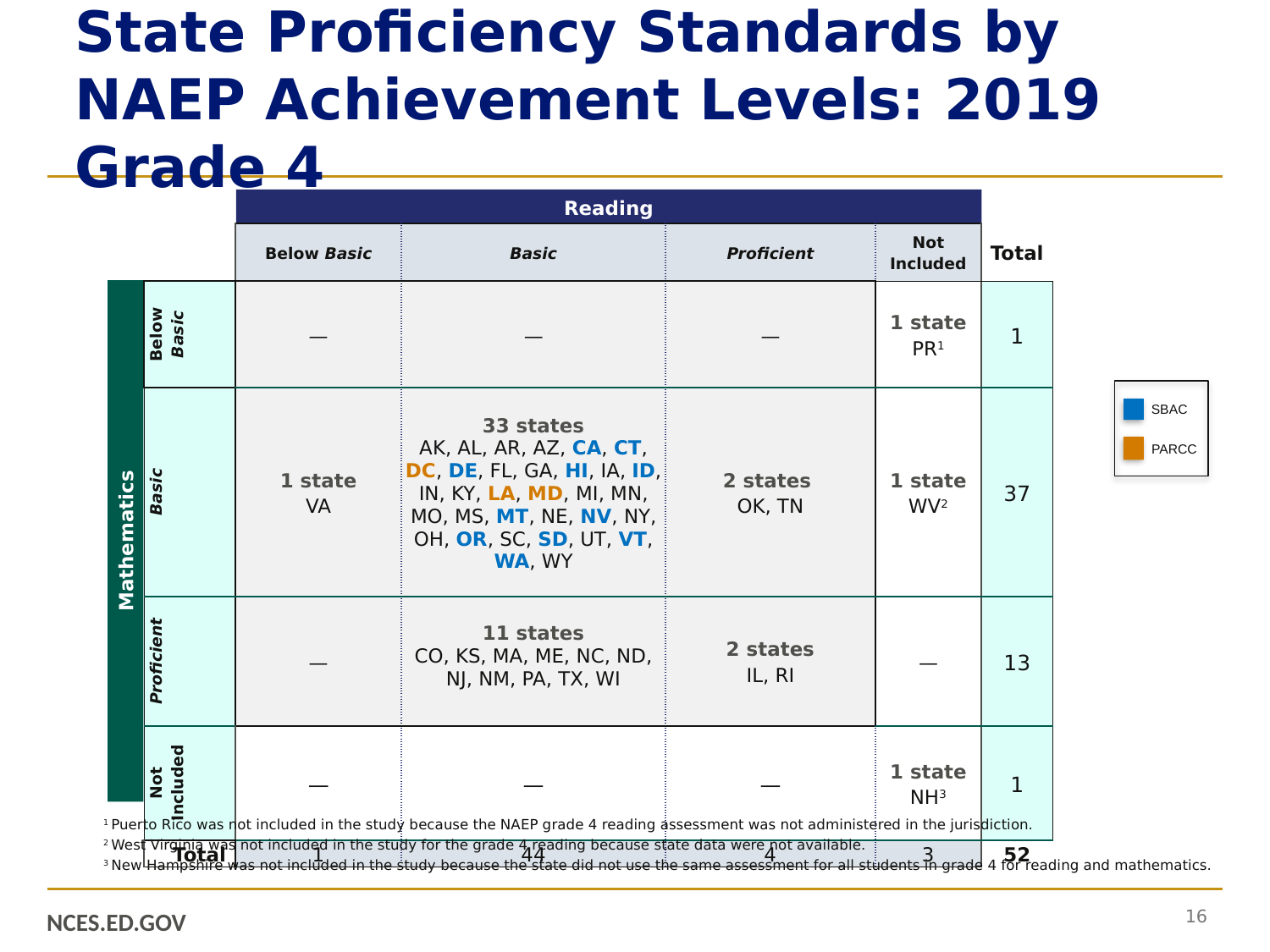

# State Proficiency Standards by NAEP Achievement Levels: 2019 Grade 4
Reading
|  | Below Basic | Basic | Proficient | Not Included | Total |
| --- | --- | --- | --- | --- | --- |
| Below Basic | — | — | — | 1 state PR1 | 1 |
| Basic | 1 state VA | 33 states AK, AL, AR, AZ, CA, CT, DC, DE, FL, GA, HI, IA, ID, IN, KY, LA, MD, MI, MN, MO, MS, MT, NE, NV, NY, OH, OR, SC, SD, UT, VT, WA, WY | 2 states OK, TN | 1 state WV2 | 37 |
| Proficient | — | 11 states CO, KS, MA, ME, NC, ND, NJ, NM, PA, TX, WI | 2 states IL, RI | — | 13 |
| Not Included | — | — | — | 1 state NH3 | 1 |
| Total | 1 | 44 | 4 | 3 | 52 |

SBAC

PARCC

Mathematics
1 Puerto Rico was not included in the study because the NAEP grade 4 reading assessment was not administered in the jurisdiction.
2 West Virginia was not included in the study for the grade 4 reading because state data were not available.
3 New Hampshire was not included in the study because the state did not use the same assessment for all students in grade 4 for reading and mathematics.

16